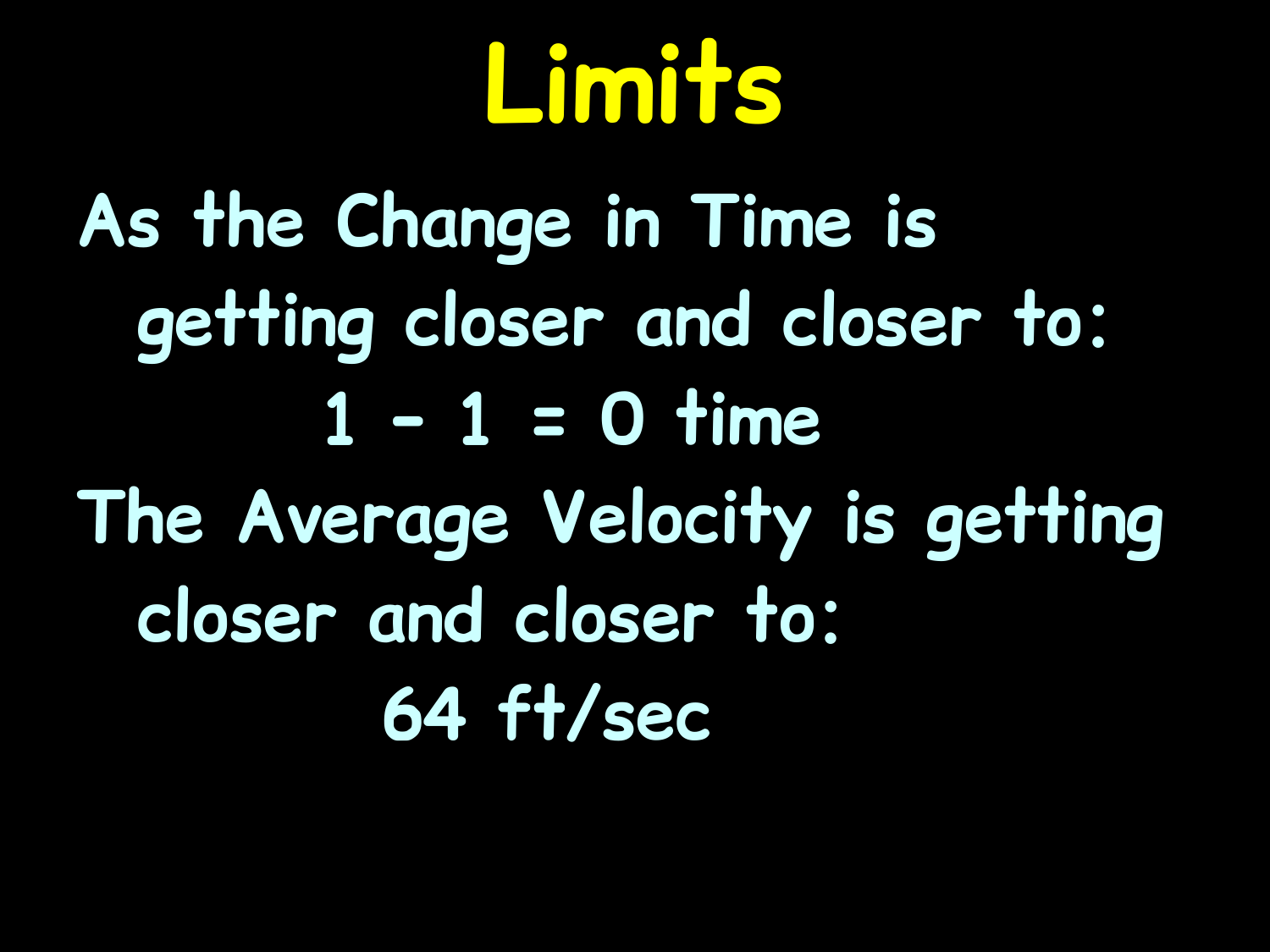

# Limits
As the Change in Time is
  getting closer and closer to:
        1 – 1 = 0 time
The Average Velocity is getting
  closer and closer to:
          64 ft/sec